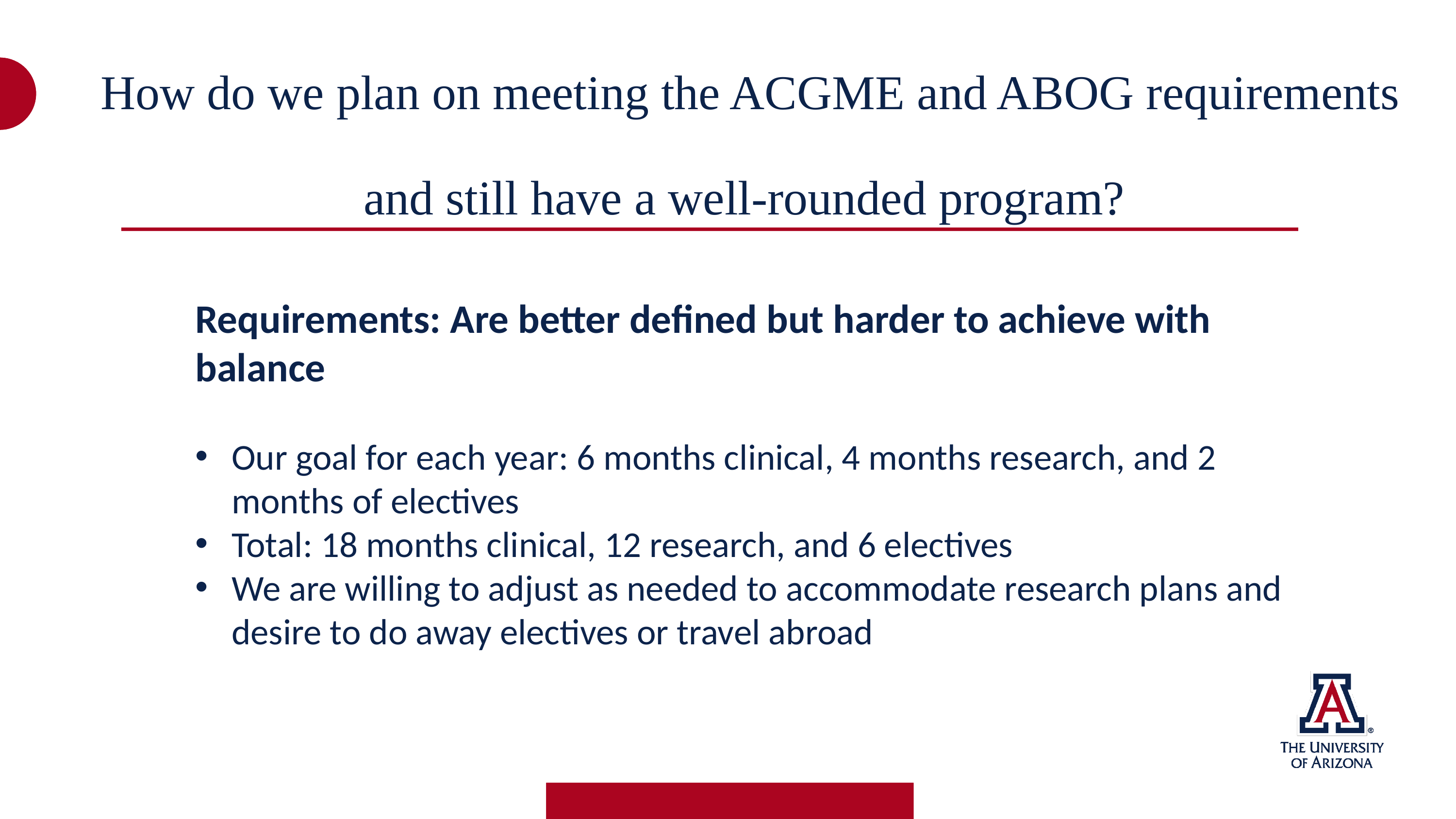

How do we plan on meeting the ACGME and ABOG requirements and still have a well-rounded program?

Requirements: Are better defined but harder to achieve with balance

Our goal for each year: 6 months clinical, 4 months research, and 2 months of electives
Total: 18 months clinical, 12 research, and 6 electives
We are willing to adjust as needed to accommodate research plans and desire to do away electives or travel abroad